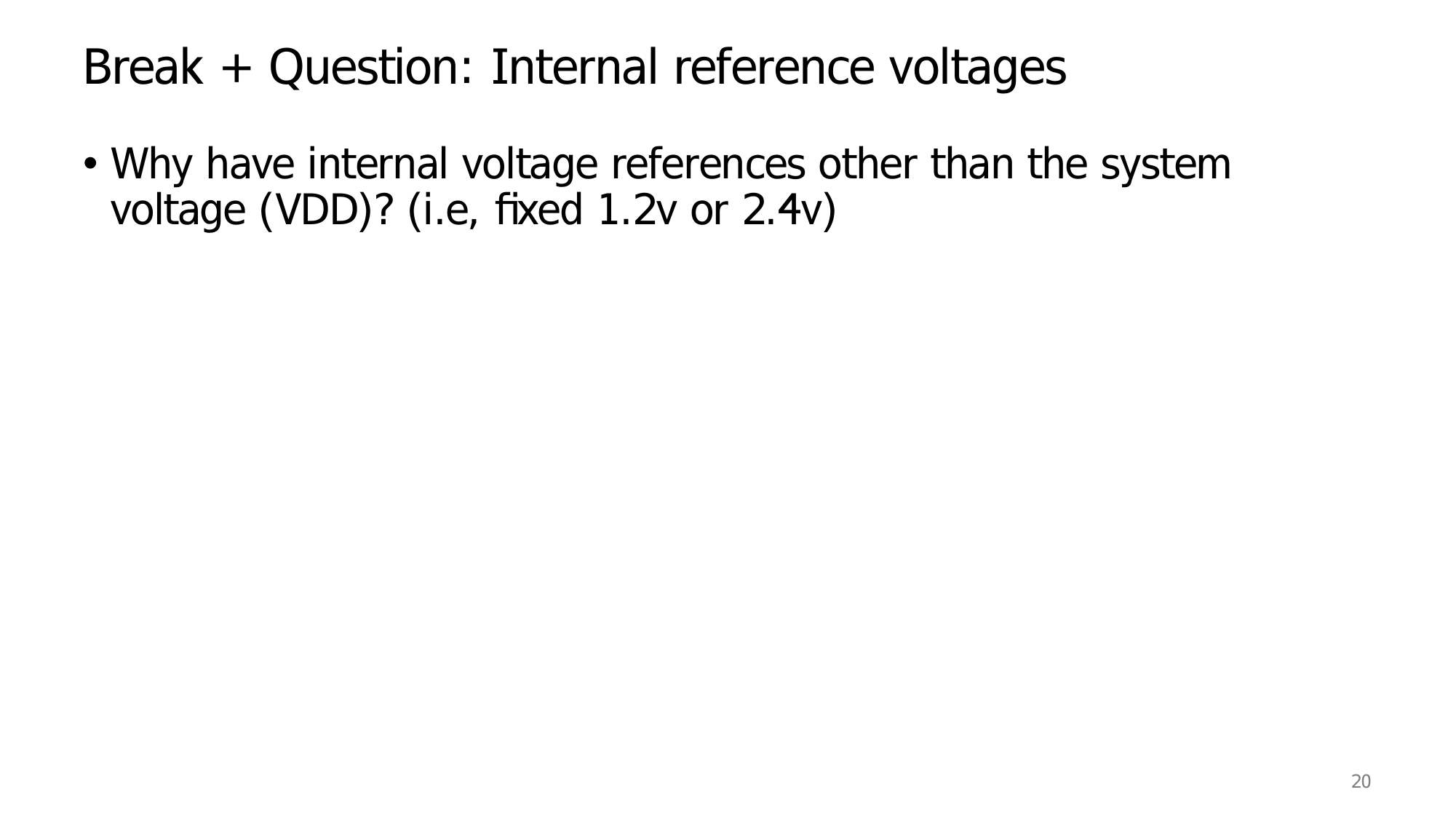

# Break + Question: Internal reference voltages
Why have internal voltage references other than the system voltage (VDD)? (i.e, fixed 1.2v or 2.4v)
20